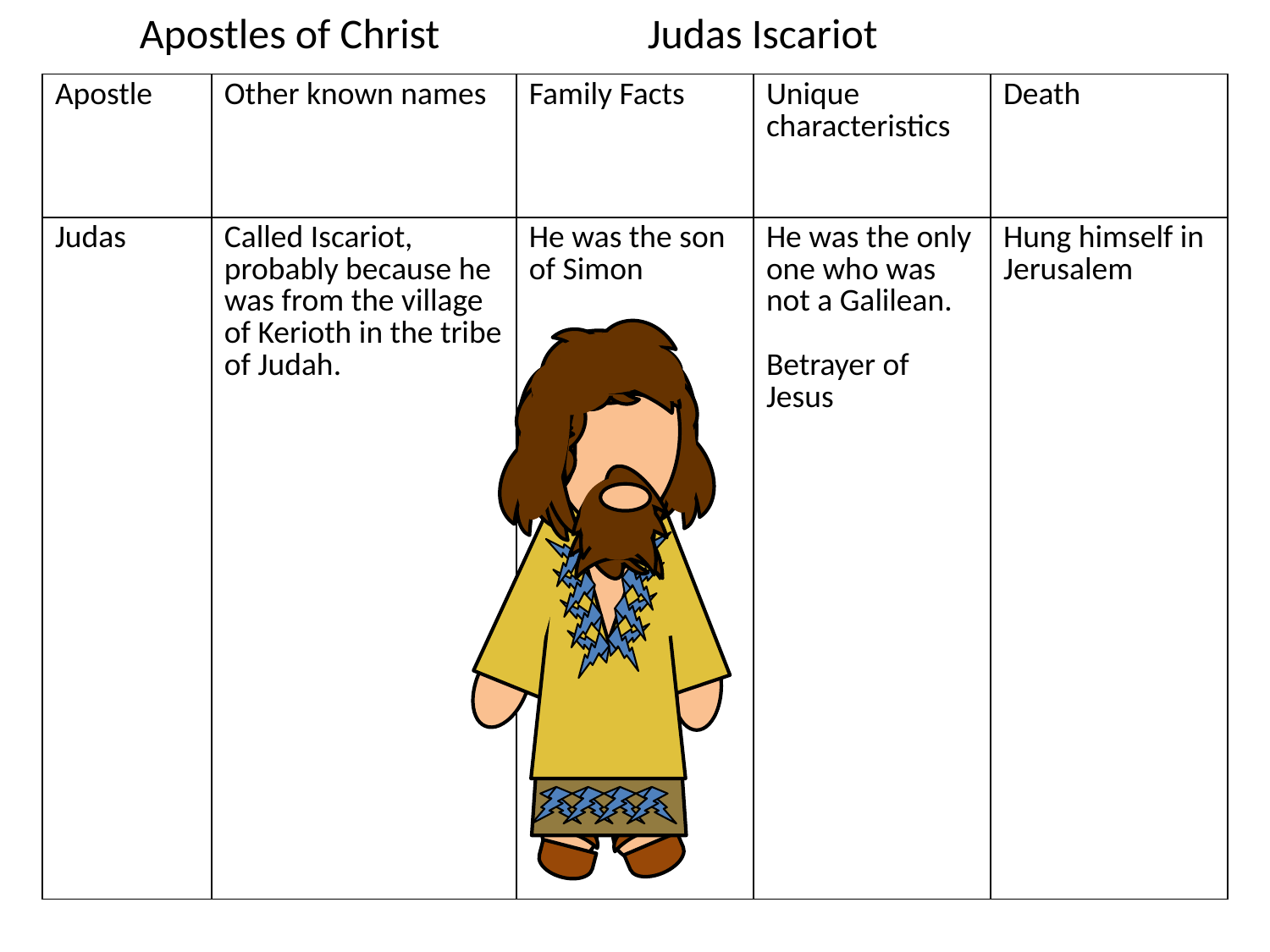

Apostles of Christ		Judas Iscariot
| Apostle | Other known names | Family Facts | Unique characteristics | Death |
| --- | --- | --- | --- | --- |
| Judas | Called Iscariot, probably because he was from the village of Kerioth in the tribe of Judah. | He was the son of Simon | He was the only one who was not a Galilean. Betrayer of Jesus | Hung himself in Jerusalem |